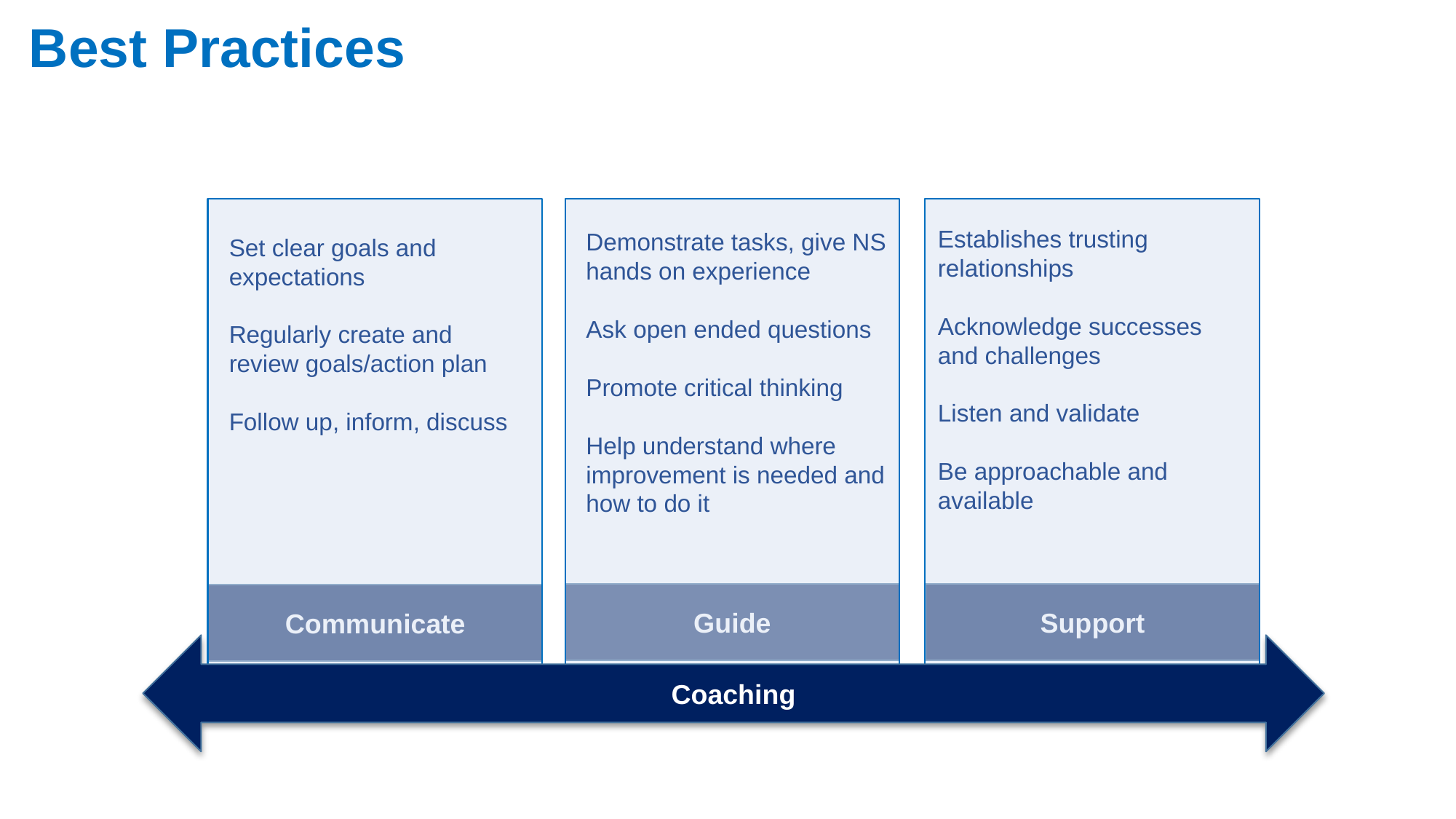

# Best Practices

Establishes trusting relationships

Acknowledge successes and challenges

Listen and validate

Be approachable and available

Demonstrate tasks, give NS hands on experience

Ask open ended questions

Promote critical thinking

Help understand where improvement is needed and how to do it
Set clear goals and expectations

Regularly create and review goals/action plan

Follow up, inform, discuss

Guide
Support
Communicate
Coaching